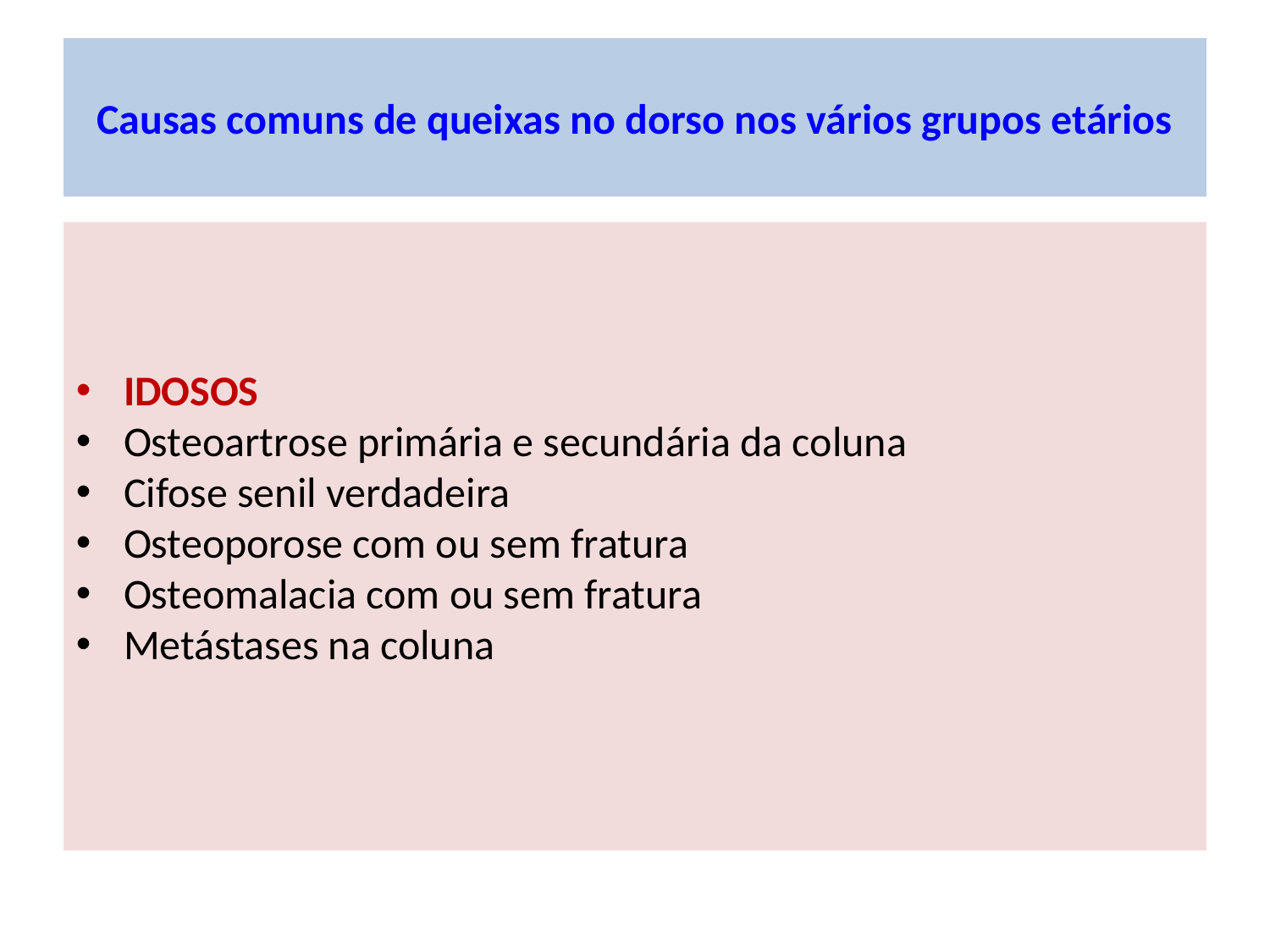

Causas comuns de queixas no dorso nos vários grupos etários

IDOSOS
Osteoartrose primária e secundária da coluna
Cifose senil verdadeira
Osteoporose com ou sem fratura
Osteomalacia com ou sem fratura
Metástases na coluna